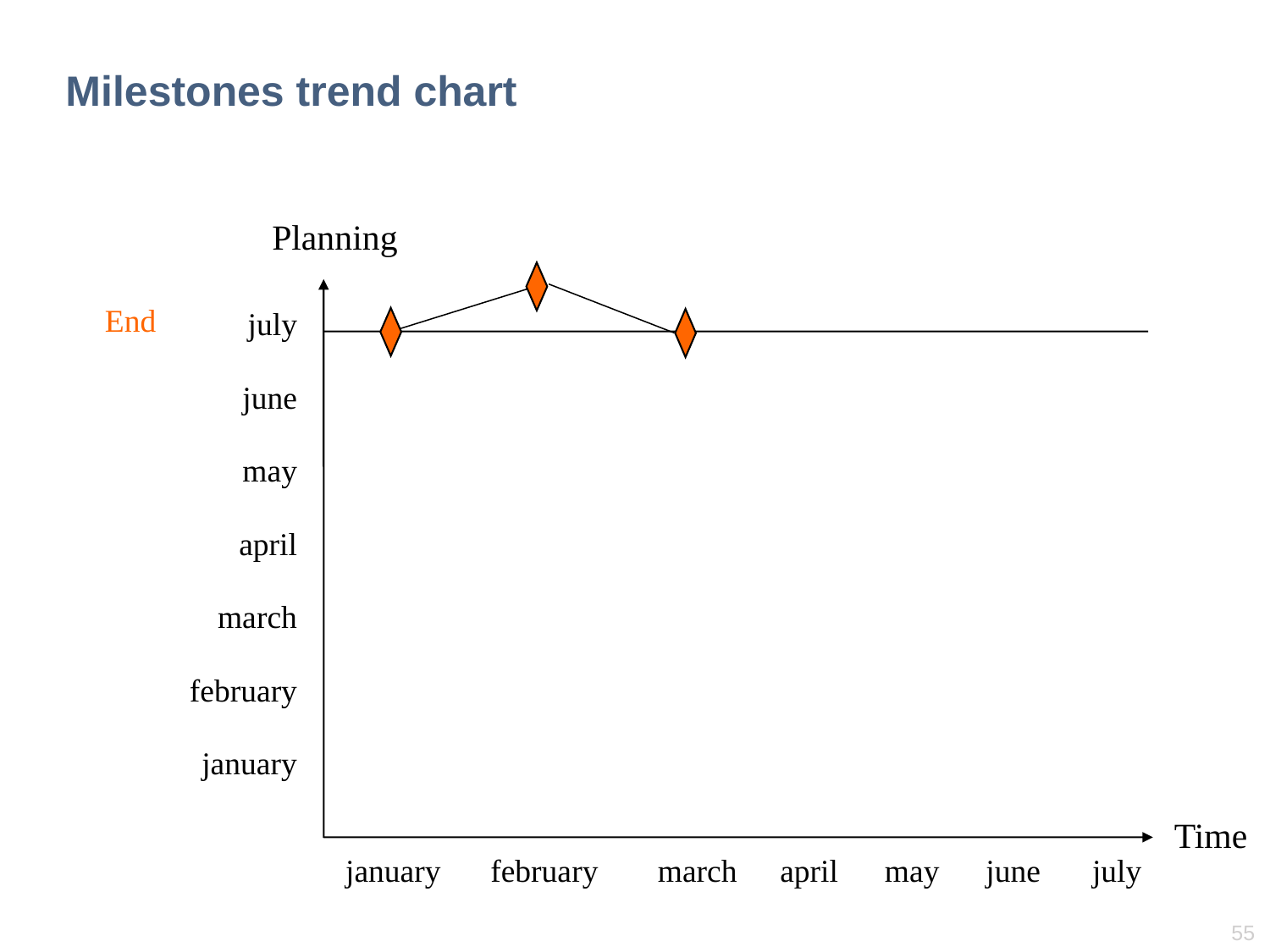

# Milestones trend chart
Planning

End
july

june
may
april
march
february
january
Time
january
february
march
april
may
june
july